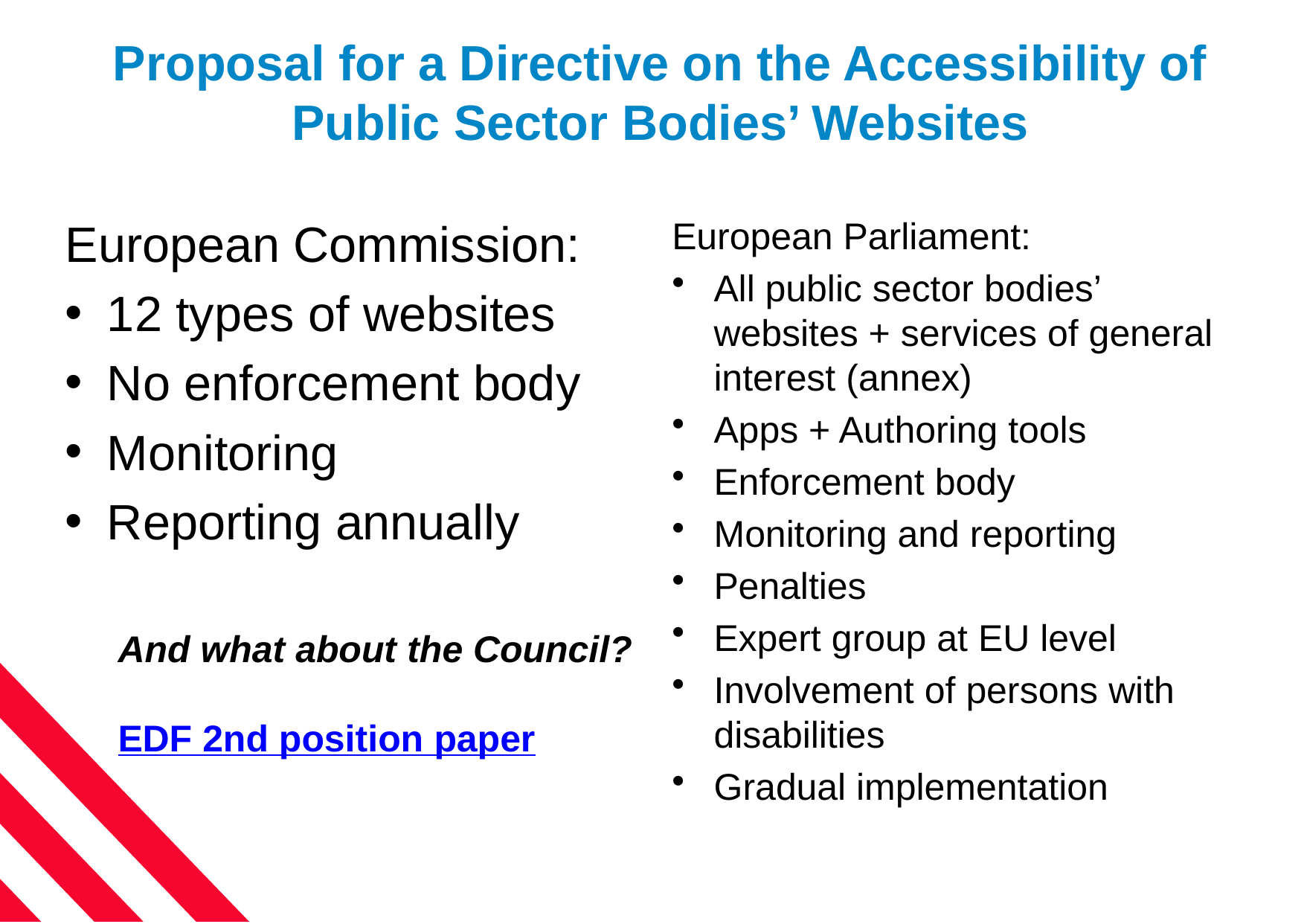

# Proposal for a Directive on the Accessibility of Public Sector Bodies’ Websites
European Commission:
12 types of websites
No enforcement body
Monitoring
Reporting annually

European Parliament:
All public sector bodies’ websites + services of general interest (annex)
Apps + Authoring tools
Enforcement body
Monitoring and reporting
Penalties
Expert group at EU level
Involvement of persons with disabilities
Gradual implementation

And what about the Council?

EDF 2nd position paper